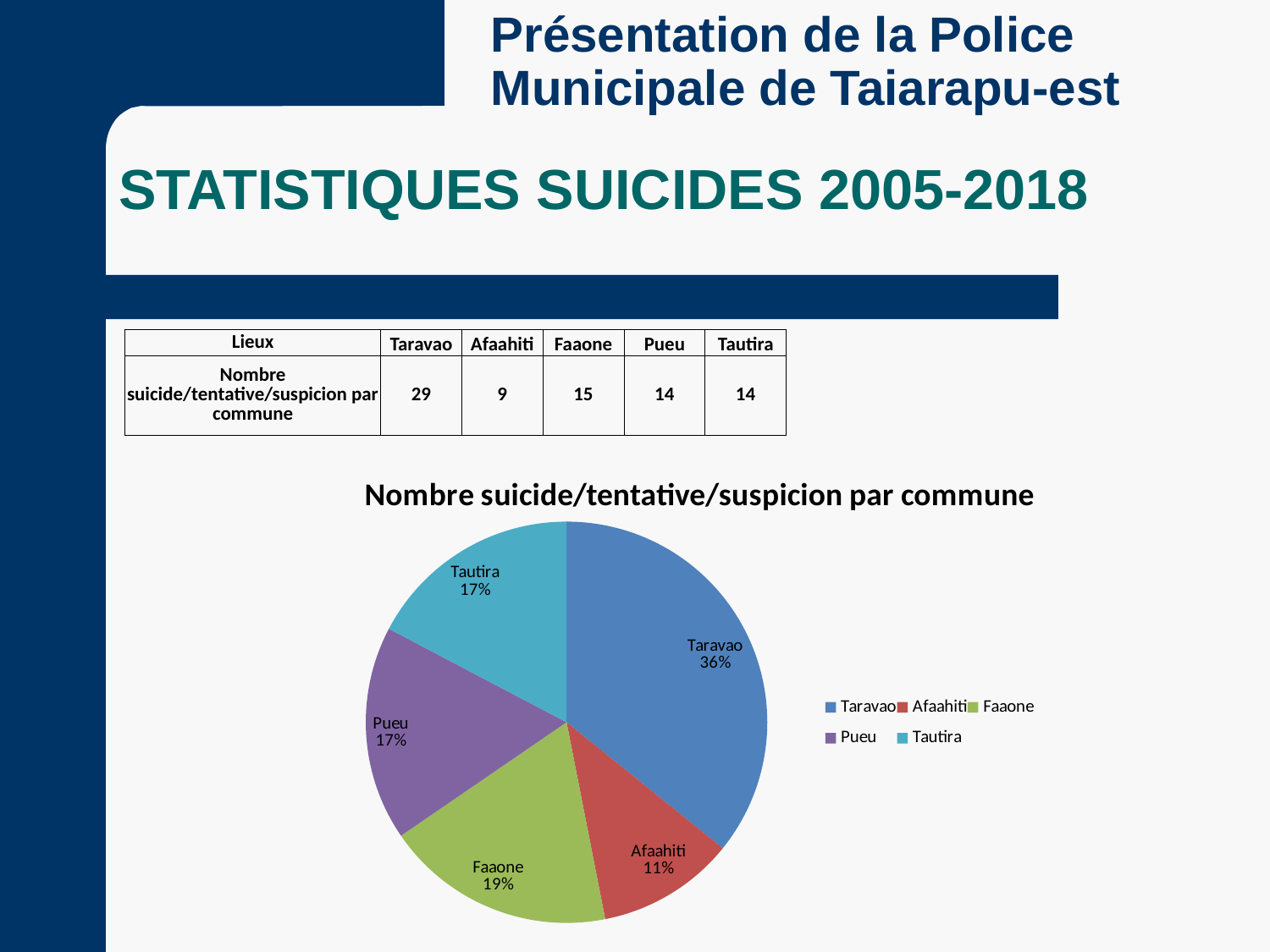

Présentation de la Police Municipale de Taiarapu-est
STATISTIQUES SUICIDES 2005-2018
| Lieux | Taravao | Afaahiti | Faaone | Pueu | Tautira |
| --- | --- | --- | --- | --- | --- |
| Nombre suicide/tentative/suspicion par commune | 29 | 9 | 15 | 14 | 14 |

### Chart:

| Category | Nombre suicide/tentative/suspicion par commune |
|---|---|
| Taravao | 29.0 |
| Afaahiti | 9.0 |
| Faaone | 15.0 |
| Pueu | 14.0 |
| Tautira | 14.0 |